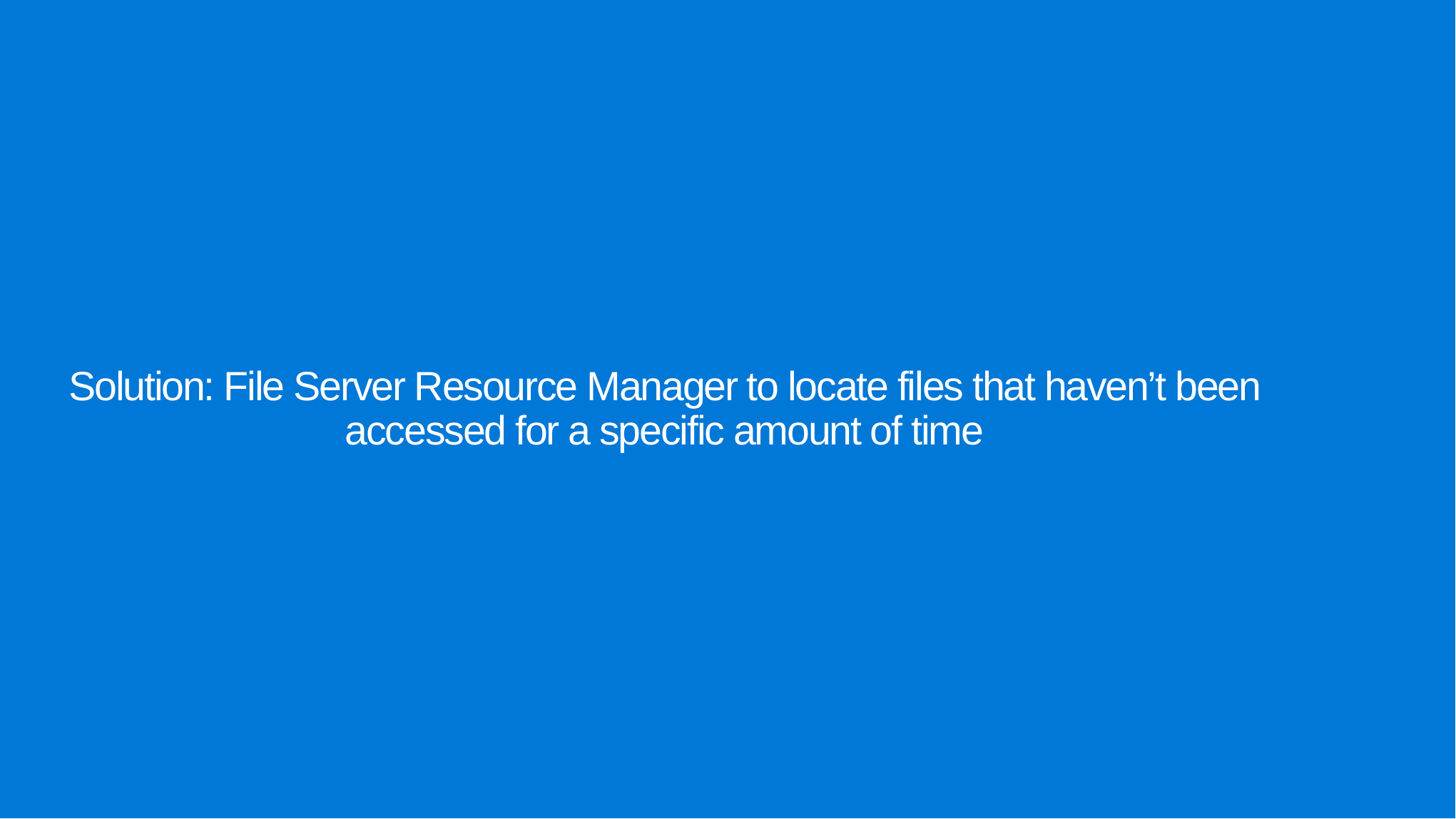

# Solution: File Server Resource Manager to locate files that haven’t been accessed for a specific amount of time